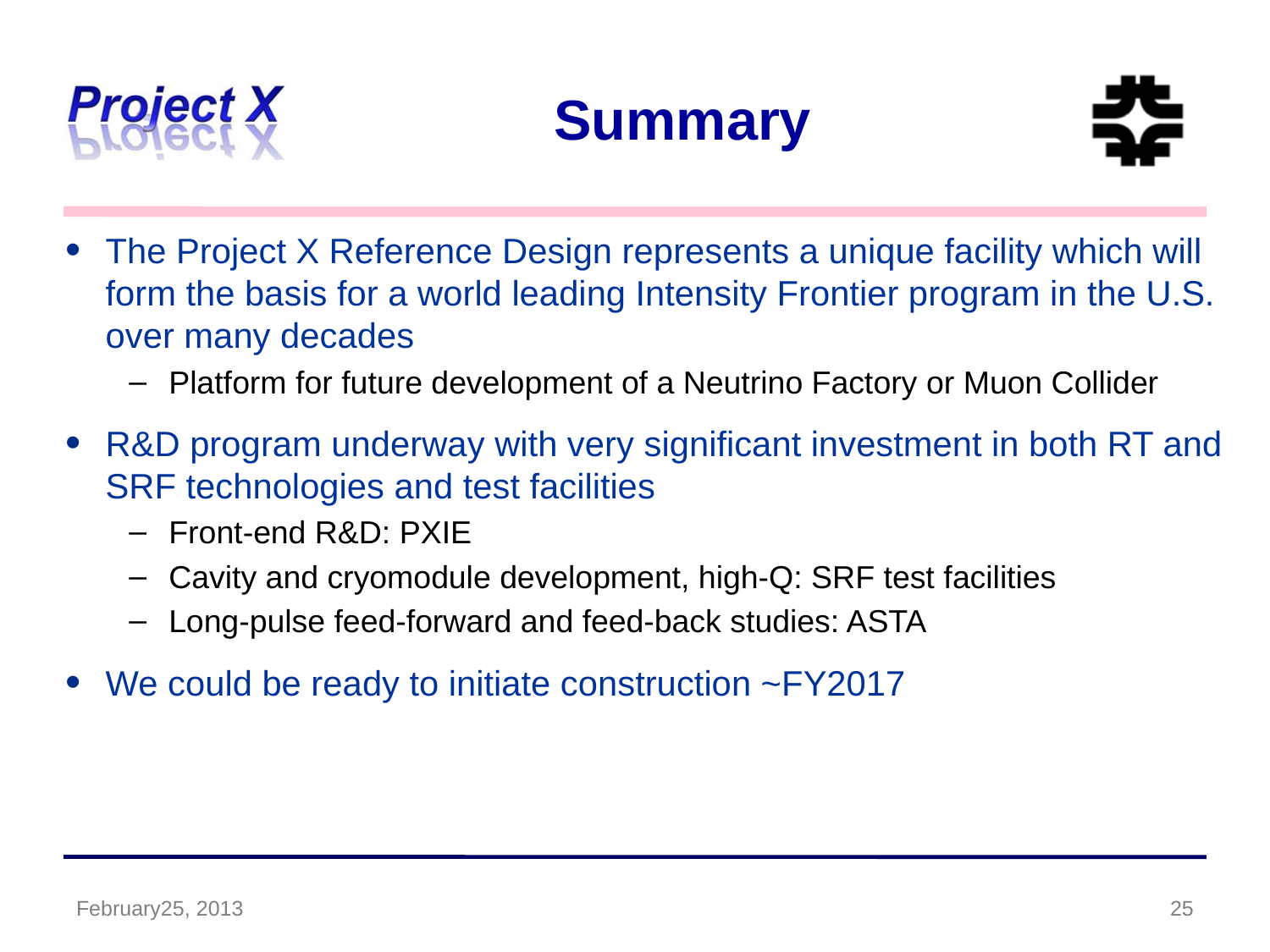

# Summary
The Project X Reference Design represents a unique facility which will form the basis for a world leading Intensity Frontier program in the U.S. over many decades
Platform for future development of a Neutrino Factory or Muon Collider
R&D program underway with very significant investment in both RT and SRF technologies and test facilities
Front-end R&D: PXIE
Cavity and cryomodule development, high-Q: SRF test facilities
Long-pulse feed-forward and feed-back studies: ASTA
We could be ready to initiate construction ~FY2017
February25, 2013
25